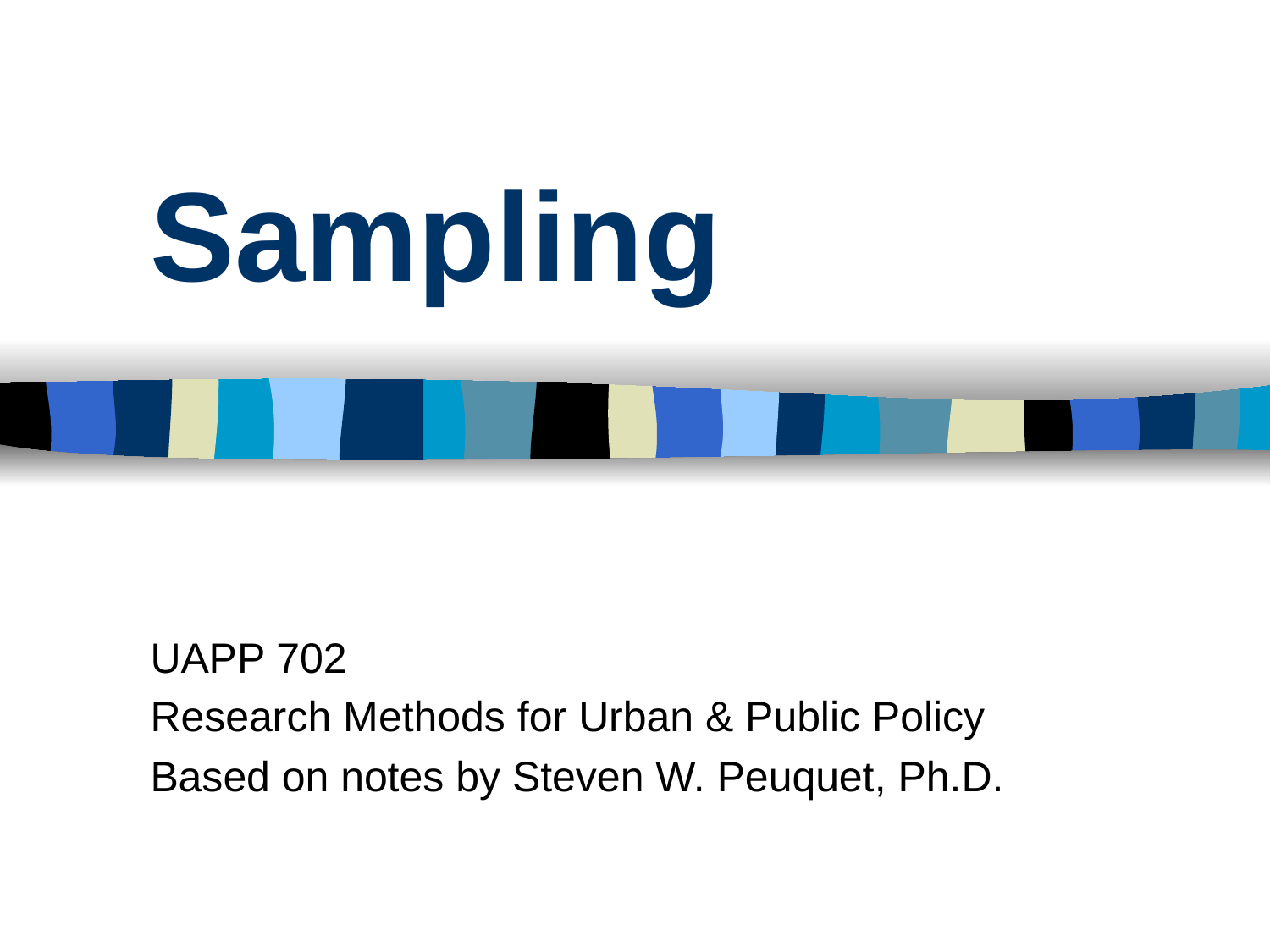

# Sampling
UAPP 702
Research Methods for Urban & Public Policy
Based on notes by Steven W. Peuquet, Ph.D.